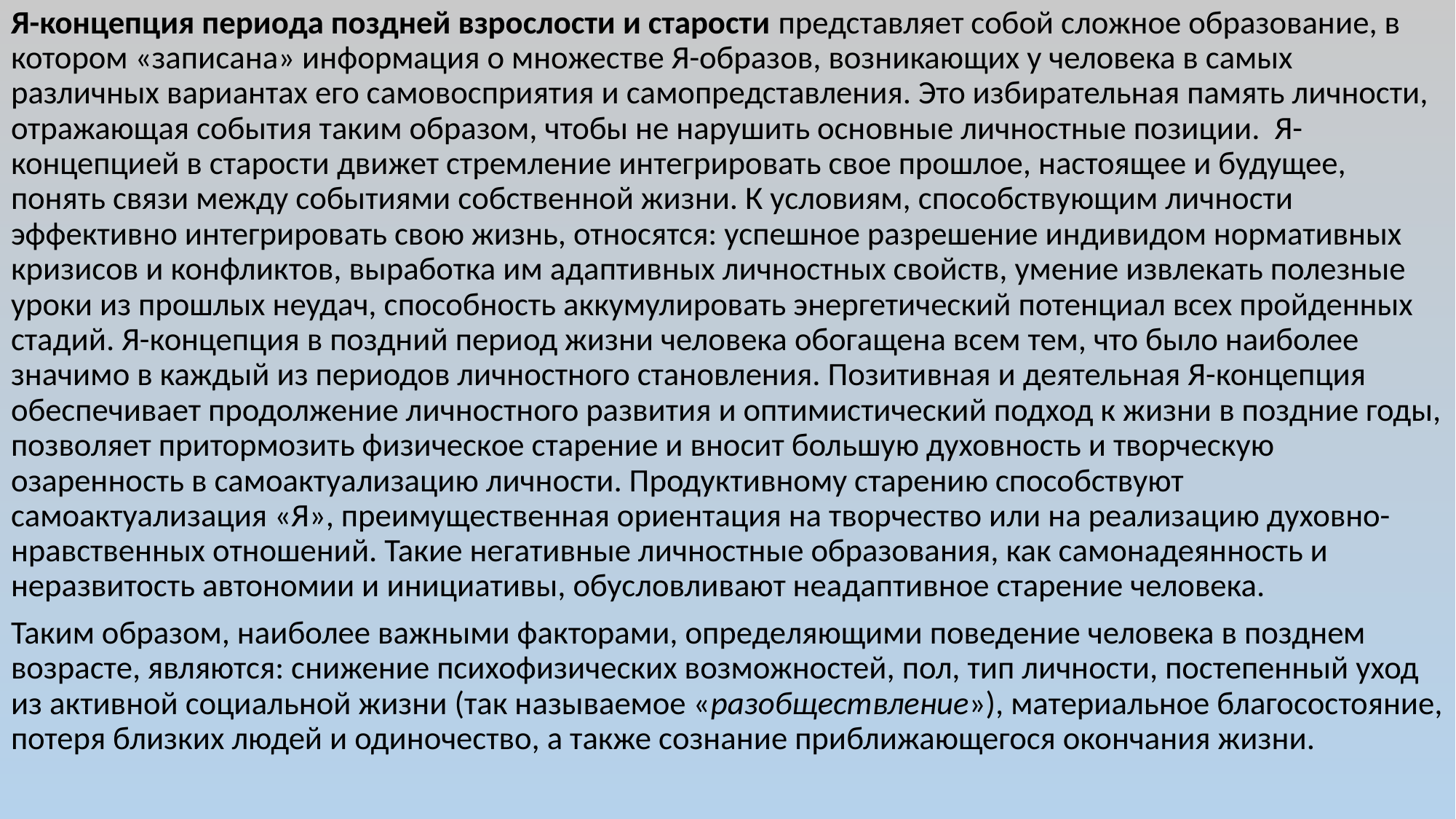

Я-концепция периода поздней взрослости и старости представляет собой сложное образование, в котором «записана» информация о множестве Я-образов, возникающих у человека в самых различных вариантах его самовосприятия и самопредставления. Это избирательная память личности, отражающая события таким образом, чтобы не нарушить основные личностные позиции.  Я-концепцией в старости движет стремление интегрировать свое прошлое, настоящее и будущее, понять связи между событиями собственной жизни. К условиям, способствующим личности эффективно интегрировать свою жизнь, относятся: успешное разрешение индивидом нормативных кризисов и конфликтов, выработка им адаптивных личностных свойств, умение извлекать полезные уроки из прошлых неудач, способность аккумулировать энергетический потенциал всех пройденных стадий. Я-концепция в поздний период жизни человека обогащена всем тем, что было наиболее значимо в каждый из периодов личностного становления. Позитивная и деятельная Я-концепция обеспечивает продолжение личностного развития и оптимистический подход к жизни в поздние годы, позволяет притормозить физическое старение и вносит большую духовность и творческую озаренность в самоактуализацию личности. Продуктивному старению способствуют самоактуализация «Я», преимущественная ориентация на творчество или на реализацию духовно-нравственных отношений. Такие негативные личностные образования, как самонадеянность и неразвитость автономии и инициативы, обусловливают неадаптивное старение человека.
Таким образом, наиболее важными факторами, определяющими поведение человека в позднем возрасте, являются: снижение психофизических возможностей, пол, тип личности, постепенный уход из активной социальной жизни (так называемое «разобществление»), материальное благосостояние, потеря близких людей и одиночество, а также сознание приближающегося окончания жизни.

#